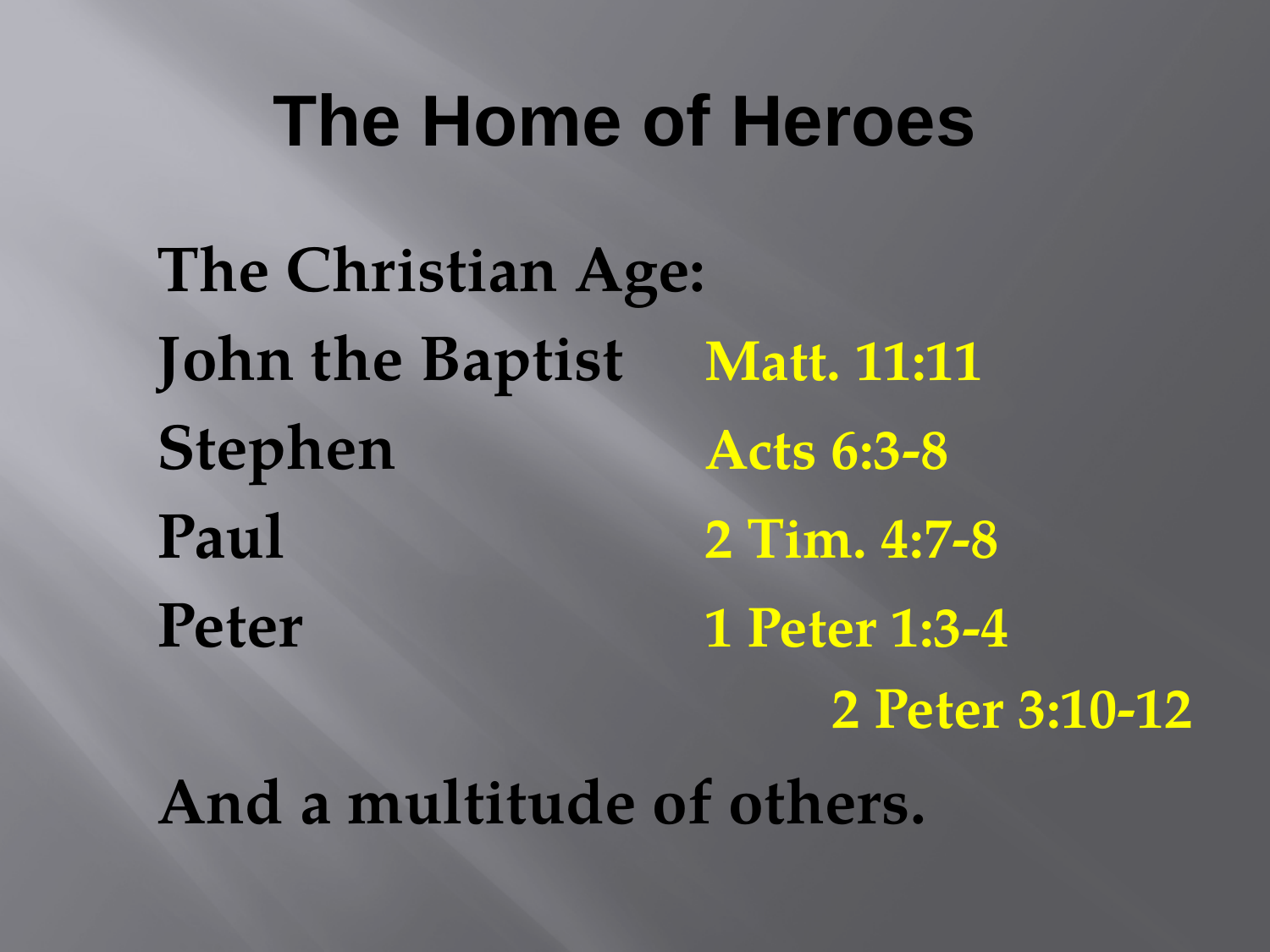

# The Home of Heroes
The Christian Age:
John the Baptist	Matt. 11:11
Stephen			Acts 6:3-8
Paul				2 Tim. 4:7-8
Peter				1 Peter 1:3-4
						2 Peter 3:10-12
And a multitude of others.